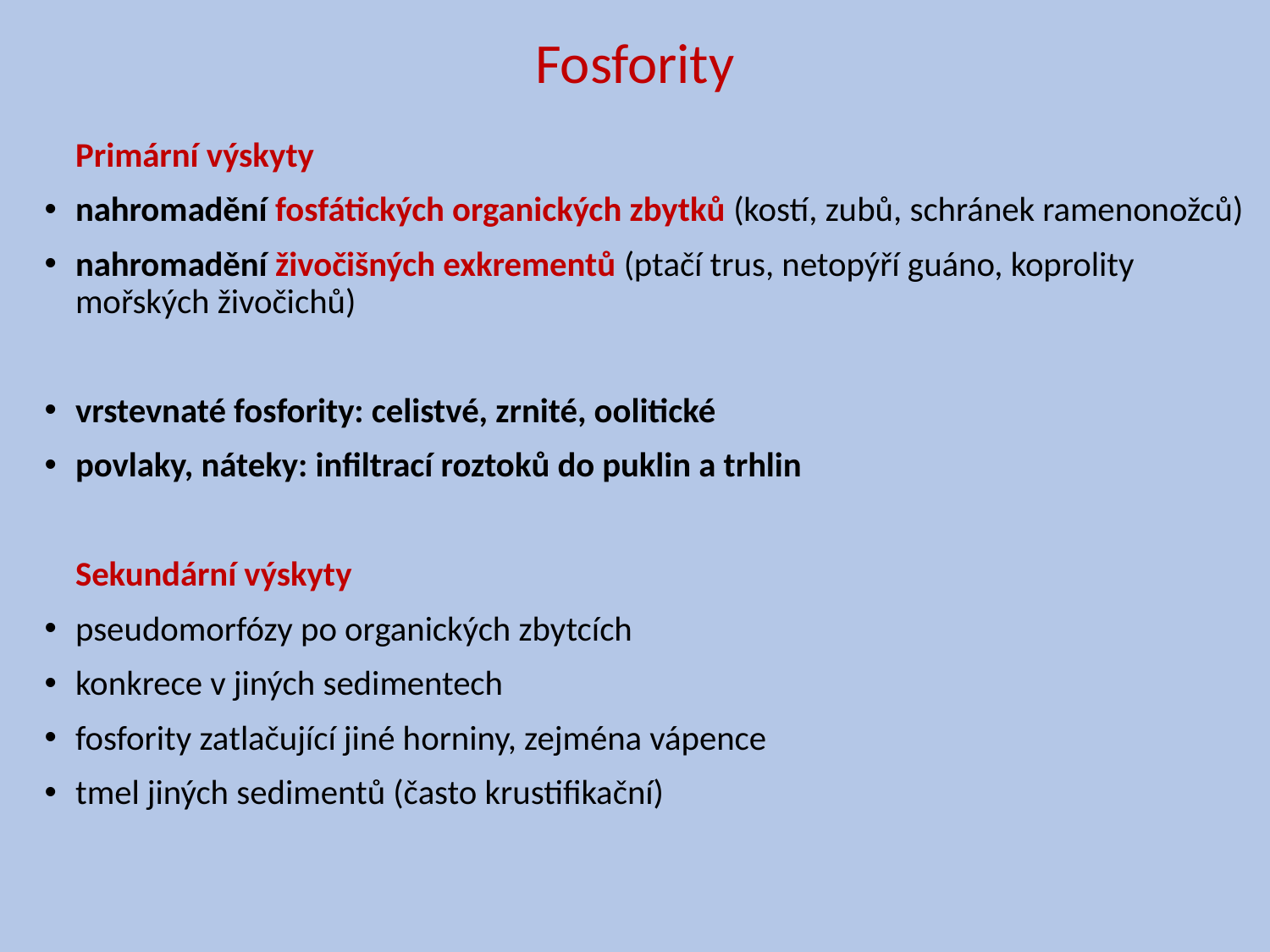

Fosfority
	Primární výskyty
nahromadění fosfátických organických zbytků (kostí, zubů, schránek ramenonožců)
nahromadění živočišných exkrementů (ptačí trus, netopýří guáno, koprolity mořských živočichů)

vrstevnaté fosfority: celistvé, zrnité, oolitické
povlaky, náteky: infiltrací roztoků do puklin a trhlin

	Sekundární výskyty
pseudomorfózy po organických zbytcích
konkrece v jiných sedimentech
fosfority zatlačující jiné horniny, zejména vápence
tmel jiných sedimentů (často krustifikační)